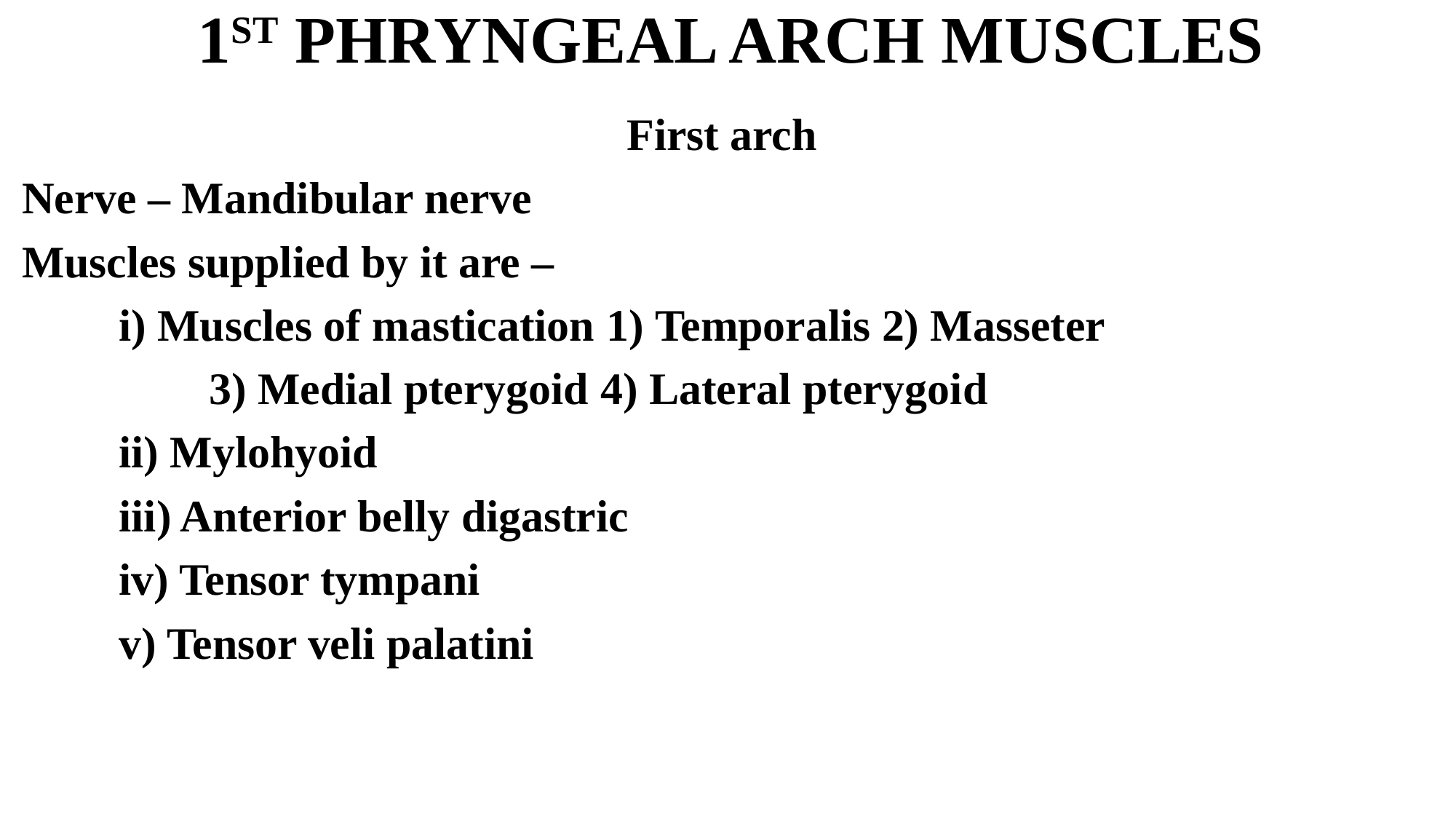

# 1ST PHRYNGEAL ARCH MUSCLES
First arch
 Nerve – Mandibular nerve
 Muscles supplied by it are –
	i) Muscles of mastication 1) Temporalis 2) Masseter
				        3) Medial pterygoid 4) Lateral pterygoid
	ii) Mylohyoid
	iii) Anterior belly digastric
	iv) Tensor tympani
	v) Tensor veli palatini